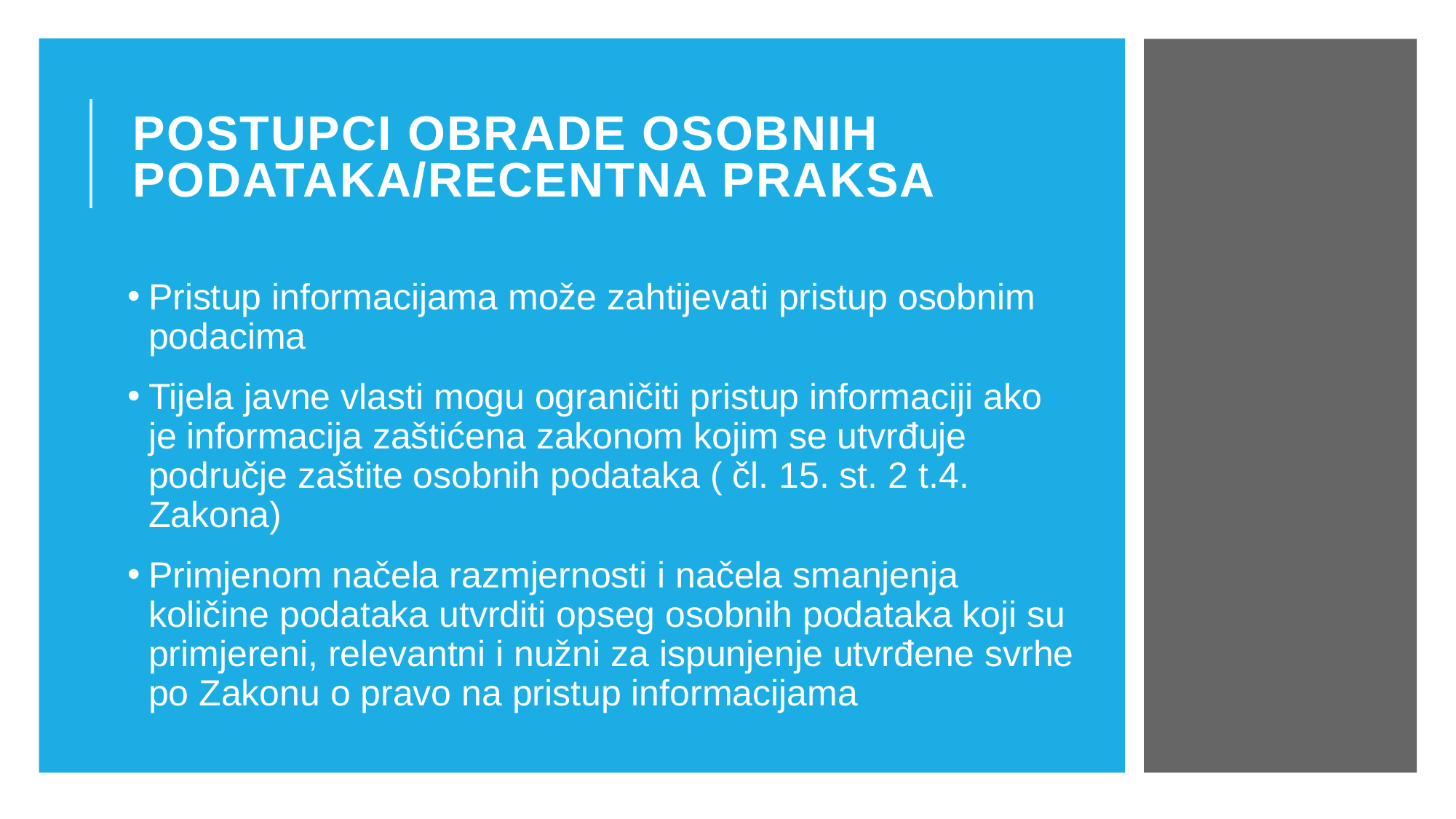

# POSTUPCI OBRADE OSOBNIH PODATAKA/RECENTNA PRAKSA
Pristup informacijama može zahtijevati pristup osobnim podacima
Tijela javne vlasti mogu ograničiti pristup informaciji ako je informacija zaštićena zakonom kojim se utvrđuje područje zaštite osobnih podataka ( čl. 15. st. 2 t.4. Zakona)
Primjenom načela razmjernosti i načela smanjenja količine podataka utvrditi opseg osobnih podataka koji su primjereni, relevantni i nužni za ispunjenje utvrđene svrhe po Zakonu o pravo na pristup informacijama